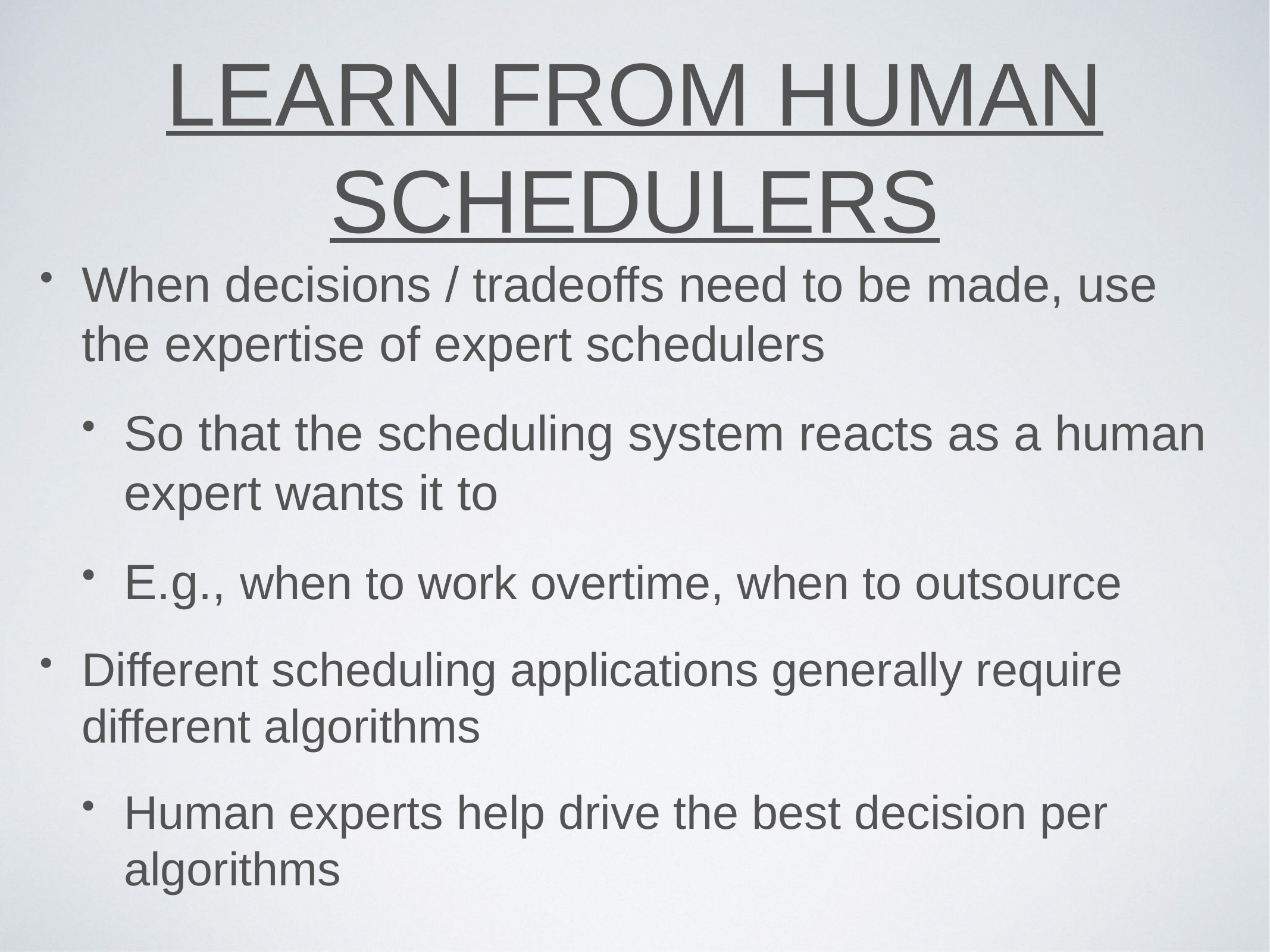

# Learn from HUMAN SCHEDULERS
When decisions / tradeoffs need to be made, use the expertise of expert schedulers
So that the scheduling system reacts as a human expert wants it to
E.g., when to work overtime, when to outsource
Different scheduling applications generally require different algorithms
Human experts help drive the best decision per algorithms